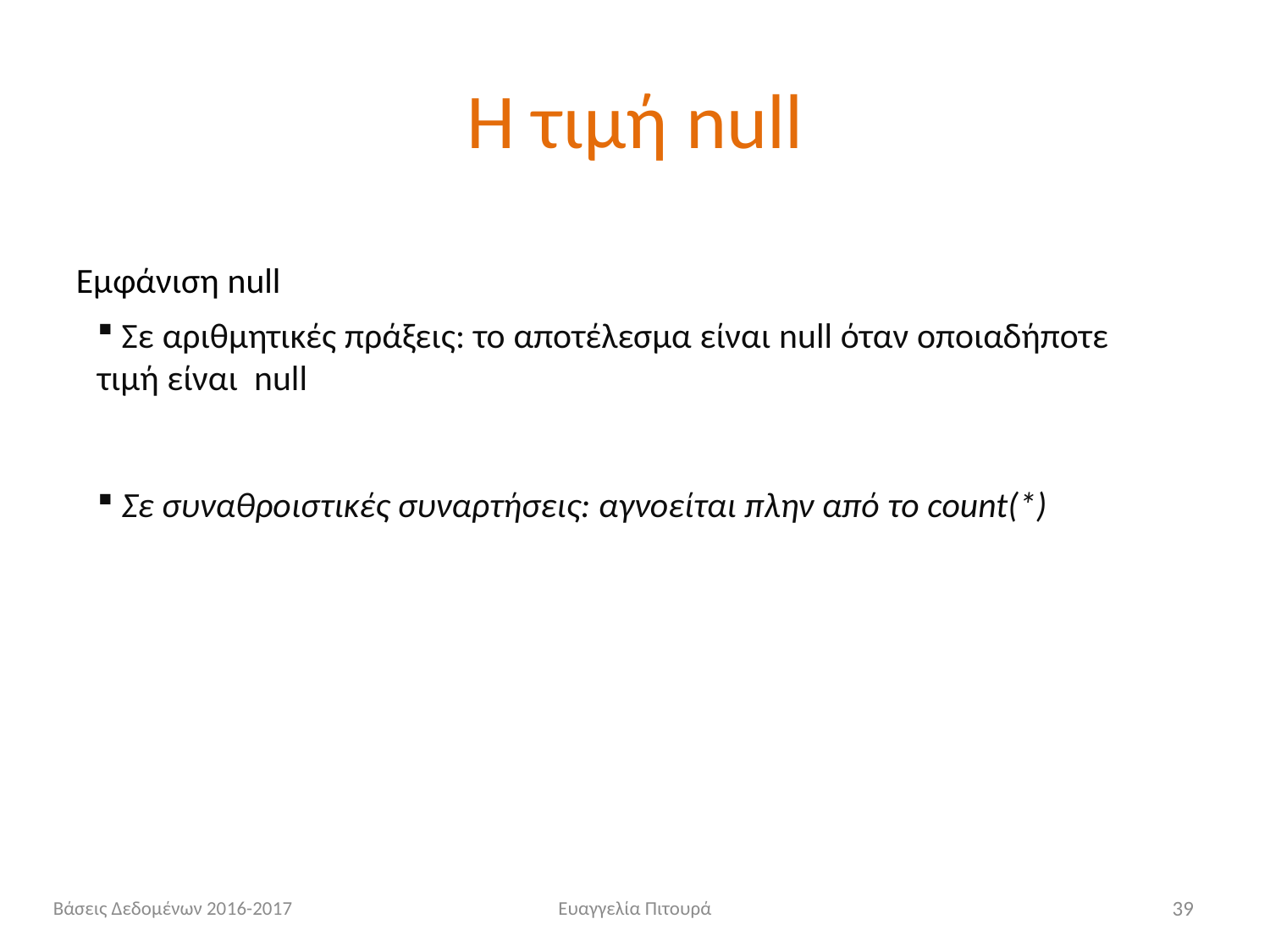

# Η τιμή null
Εμφάνιση null
 Σε αριθμητικές πράξεις: το αποτέλεσμα είναι null όταν οποιαδήποτε τιμή είναι  null

 Σε συναθροιστικές συναρτήσεις: αγνοείται πλην από το count(*)
Βάσεις Δεδομένων 2016-2017
Ευαγγελία Πιτουρά
39